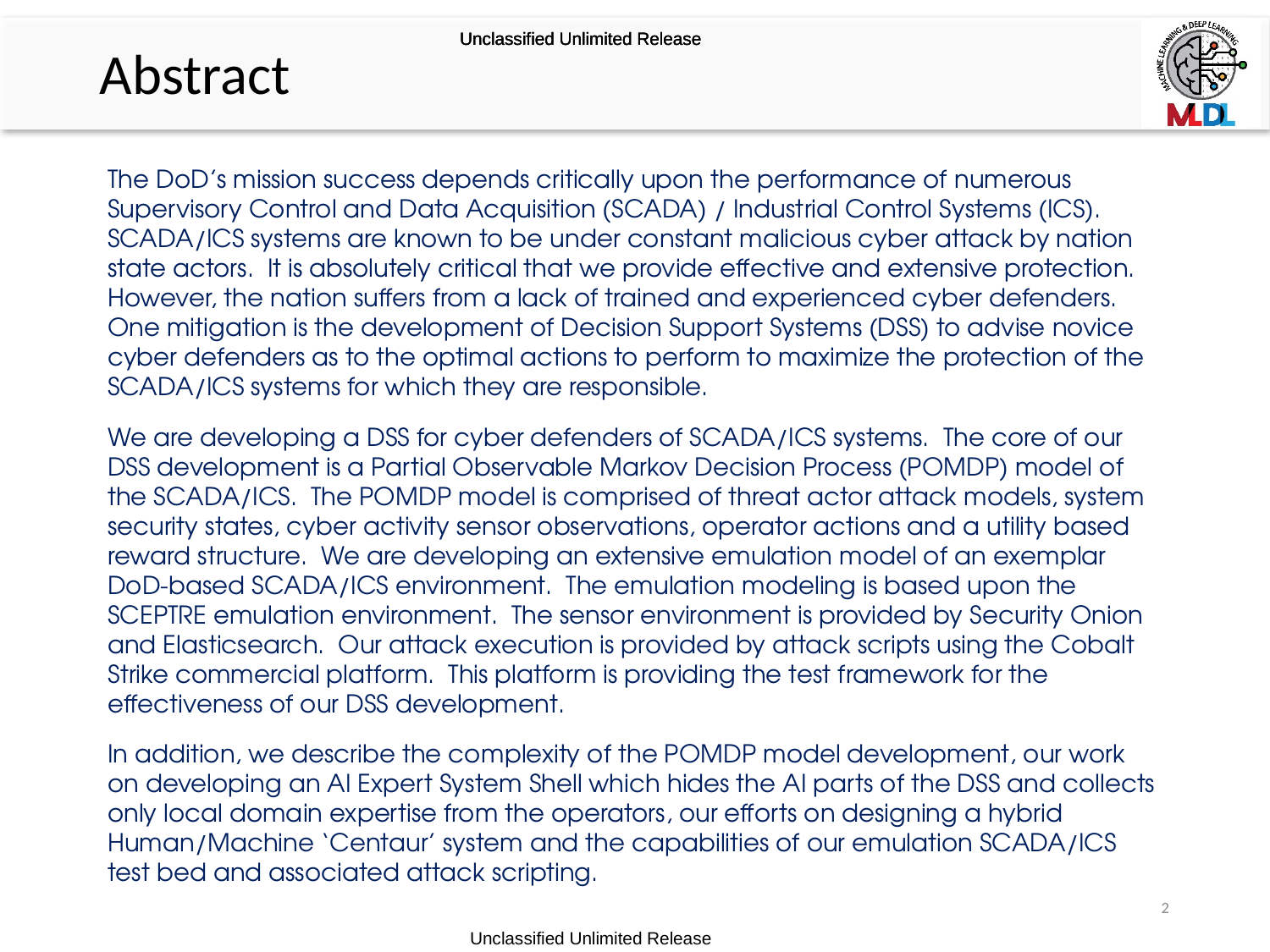

Abstract
The DoD’s mission success depends critically upon the performance of numerous Supervisory Control and Data Acquisition (SCADA) / Industrial Control Systems (ICS).  SCADA/ICS systems are known to be under constant malicious cyber attack by nation state actors.  It is absolutely critical that we provide effective and extensive protection.  However, the nation suffers from a lack of trained and experienced cyber defenders.  One mitigation is the development of Decision Support Systems (DSS) to advise novice cyber defenders as to the optimal actions to perform to maximize the protection of the SCADA/ICS systems for which they are responsible.
We are developing a DSS for cyber defenders of SCADA/ICS systems.  The core of our DSS development is a Partial Observable Markov Decision Process (POMDP) model of the SCADA/ICS.  The POMDP model is comprised of threat actor attack models, system security states, cyber activity sensor observations, operator actions and a utility based reward structure.  We are developing an extensive emulation model of an exemplar DoD-based SCADA/ICS environment.  The emulation modeling is based upon the SCEPTRE emulation environment.  The sensor environment is provided by Security Onion and Elasticsearch.  Our attack execution is provided by attack scripts using the Cobalt Strike commercial platform.  This platform is providing the test framework for the effectiveness of our DSS development.
In addition, we describe the complexity of the POMDP model development, our work on developing an AI Expert System Shell which hides the AI parts of the DSS and collects only local domain expertise from the operators, our efforts on designing a hybrid Human/Machine ‘Centaur’ system and the capabilities of our emulation SCADA/ICS test bed and associated attack scripting.

2